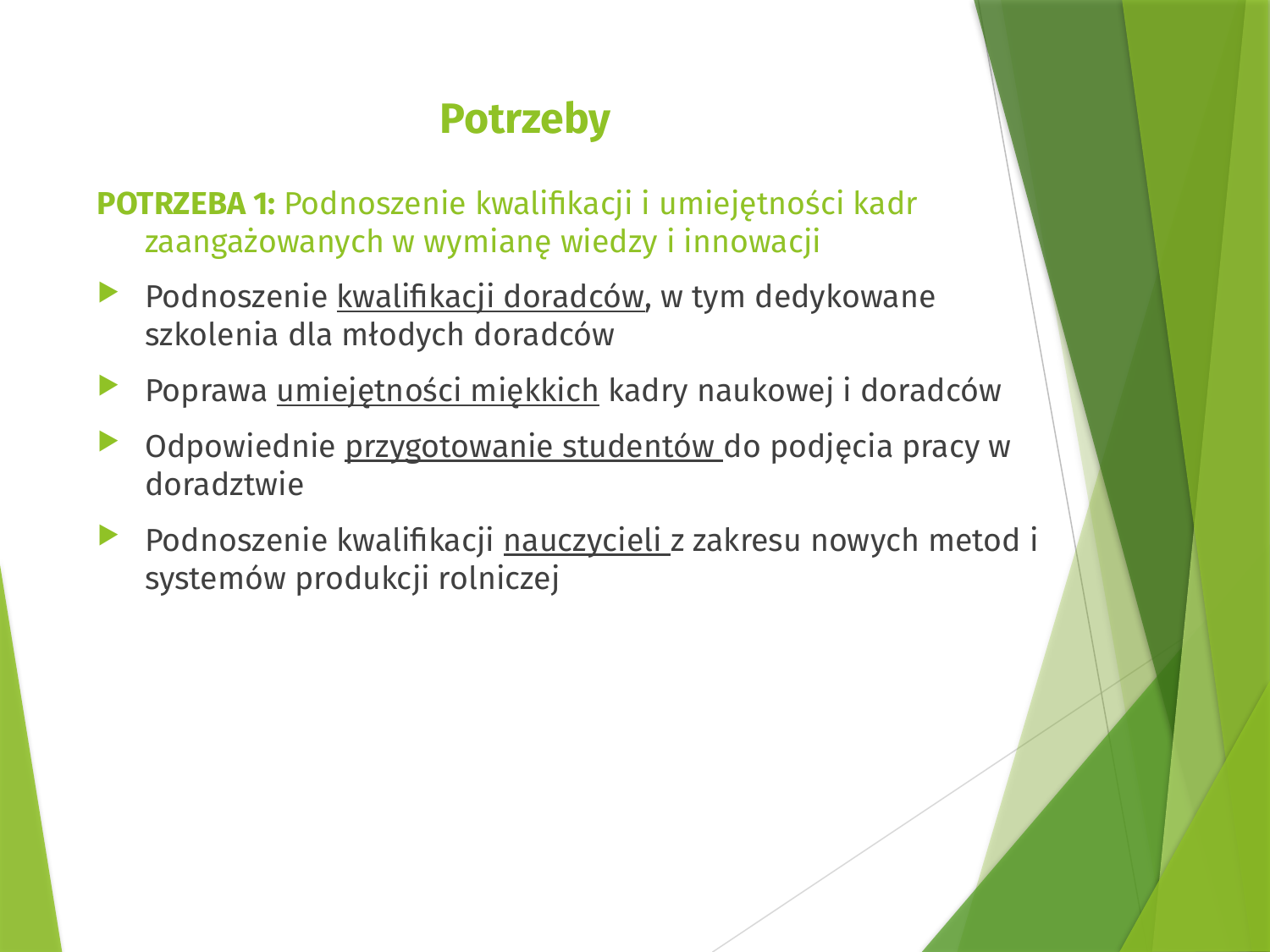

# Potrzeby
POTRZEBA 1: Podnoszenie kwalifikacji i umiejętności kadr zaangażowanych w wymianę wiedzy i innowacji
Podnoszenie kwalifikacji doradców, w tym dedykowane szkolenia dla młodych doradców
Poprawa umiejętności miękkich kadry naukowej i doradców
Odpowiednie przygotowanie studentów do podjęcia pracy w doradztwie
Podnoszenie kwalifikacji nauczycieli z zakresu nowych metod i systemów produkcji rolniczej